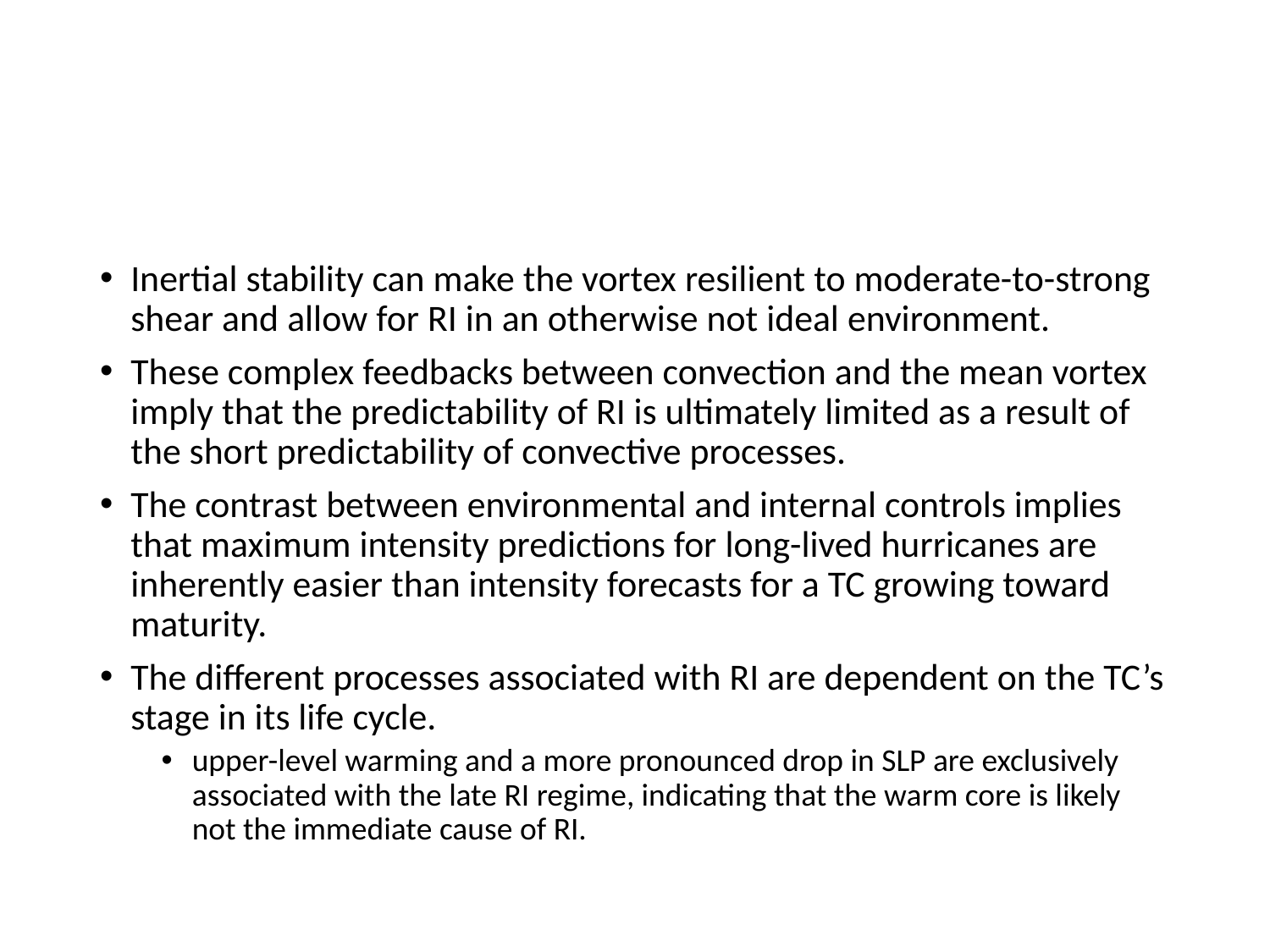

#
Inertial stability can make the vortex resilient to moderate-to-strong shear and allow for RI in an otherwise not ideal environment.
These complex feedbacks between convection and the mean vortex imply that the predictability of RI is ultimately limited as a result of the short predictability of convective processes.
The contrast between environmental and internal controls implies that maximum intensity predictions for long-lived hurricanes are inherently easier than intensity forecasts for a TC growing toward maturity.
The different processes associated with RI are dependent on the TC’s stage in its life cycle.
upper-level warming and a more pronounced drop in SLP are exclusively associated with the late RI regime, indicating that the warm core is likely not the immediate cause of RI.